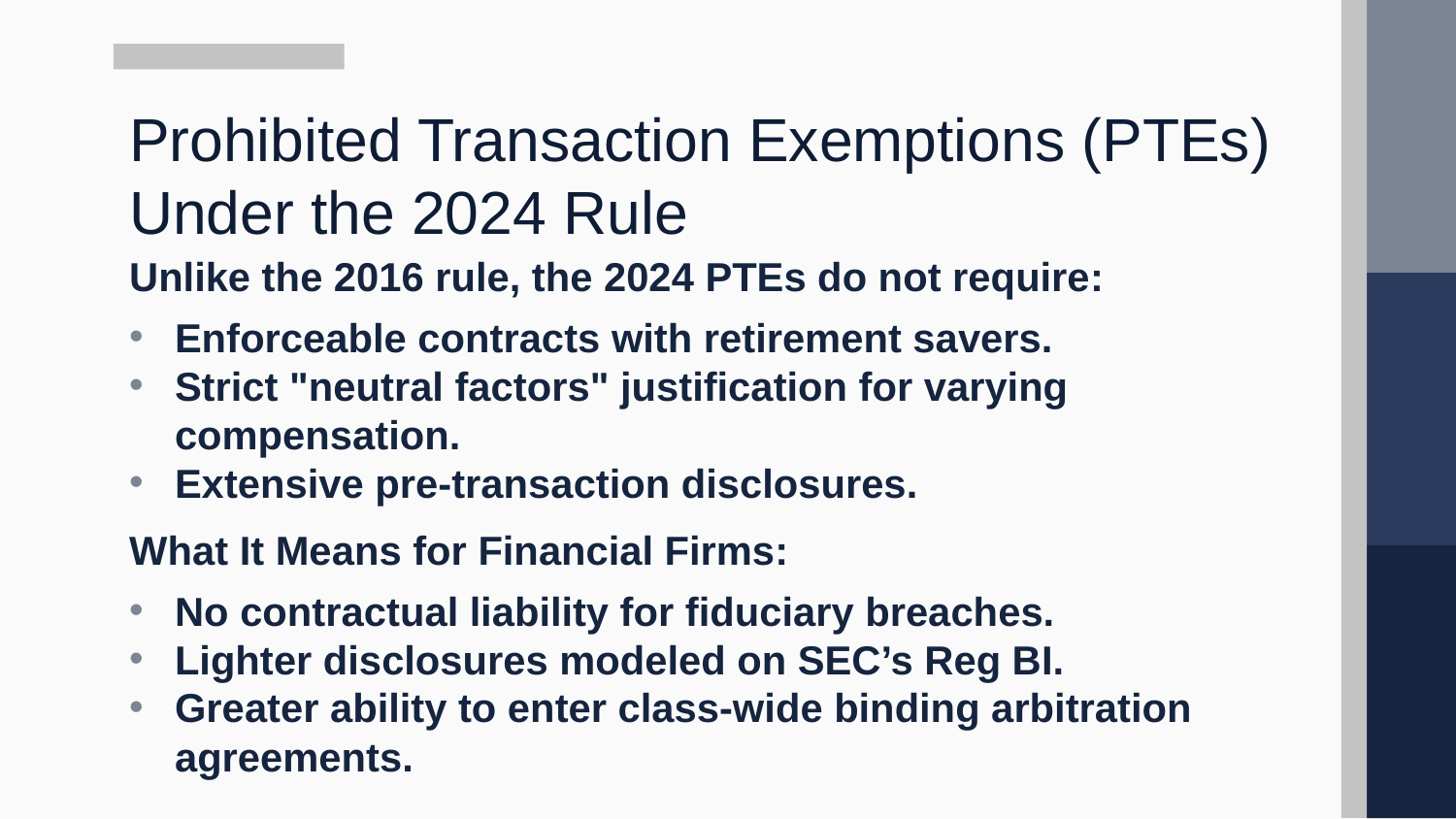

# Prohibited Transaction Exemptions (PTEs) Under the 2024 Rule
Unlike the 2016 rule, the 2024 PTEs do not require:
Enforceable contracts with retirement savers.
Strict "neutral factors" justification for varying compensation.
Extensive pre-transaction disclosures.
What It Means for Financial Firms:
No contractual liability for fiduciary breaches.
Lighter disclosures modeled on SEC’s Reg BI.
Greater ability to enter class-wide binding arbitration agreements.